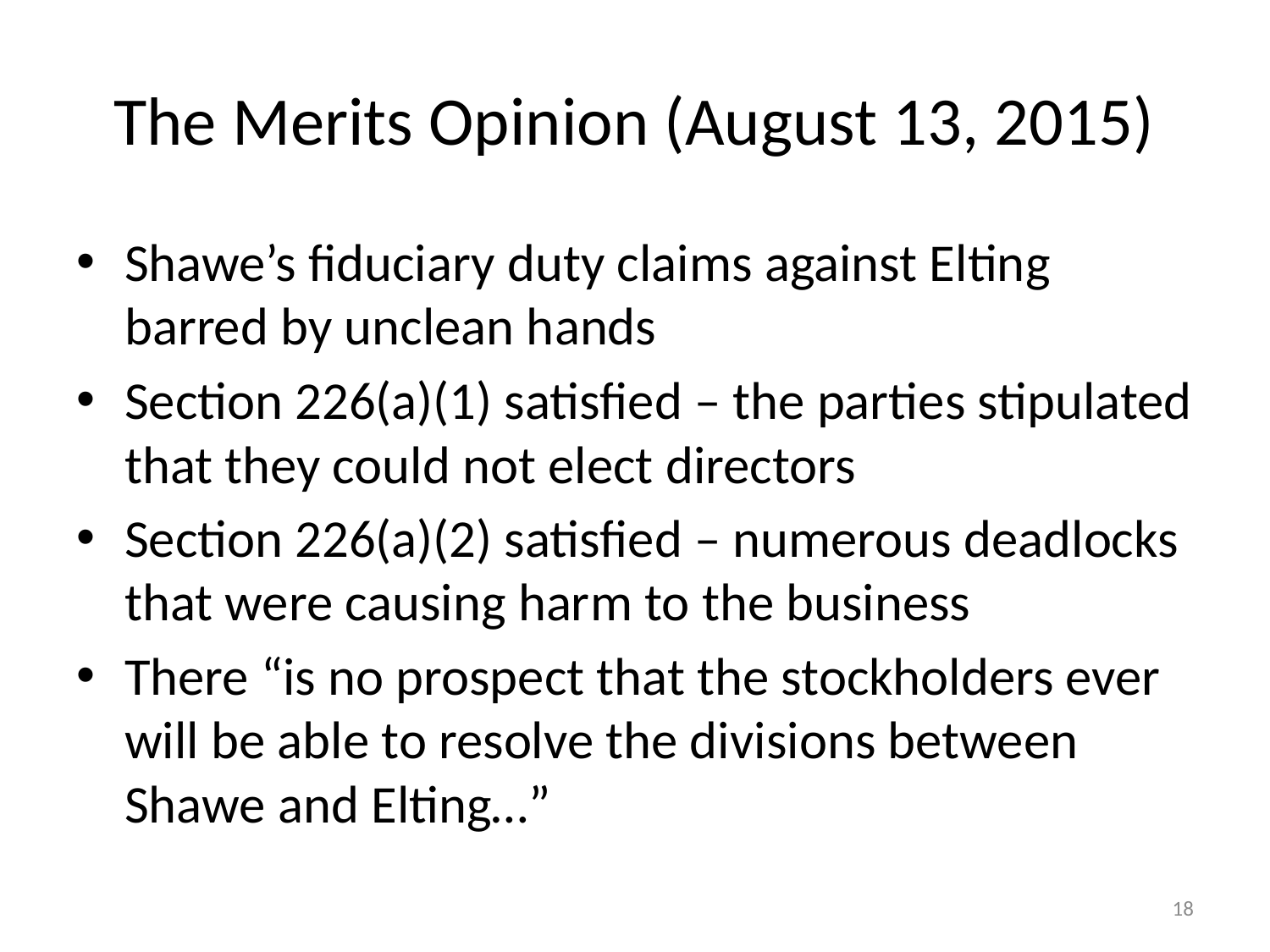

# The Merits Opinion (August 13, 2015)
Shawe’s fiduciary duty claims against Elting barred by unclean hands
Section 226(a)(1) satisfied – the parties stipulated that they could not elect directors
Section 226(a)(2) satisfied – numerous deadlocks that were causing harm to the business
There “is no prospect that the stockholders ever will be able to resolve the divisions between Shawe and Elting…”
18